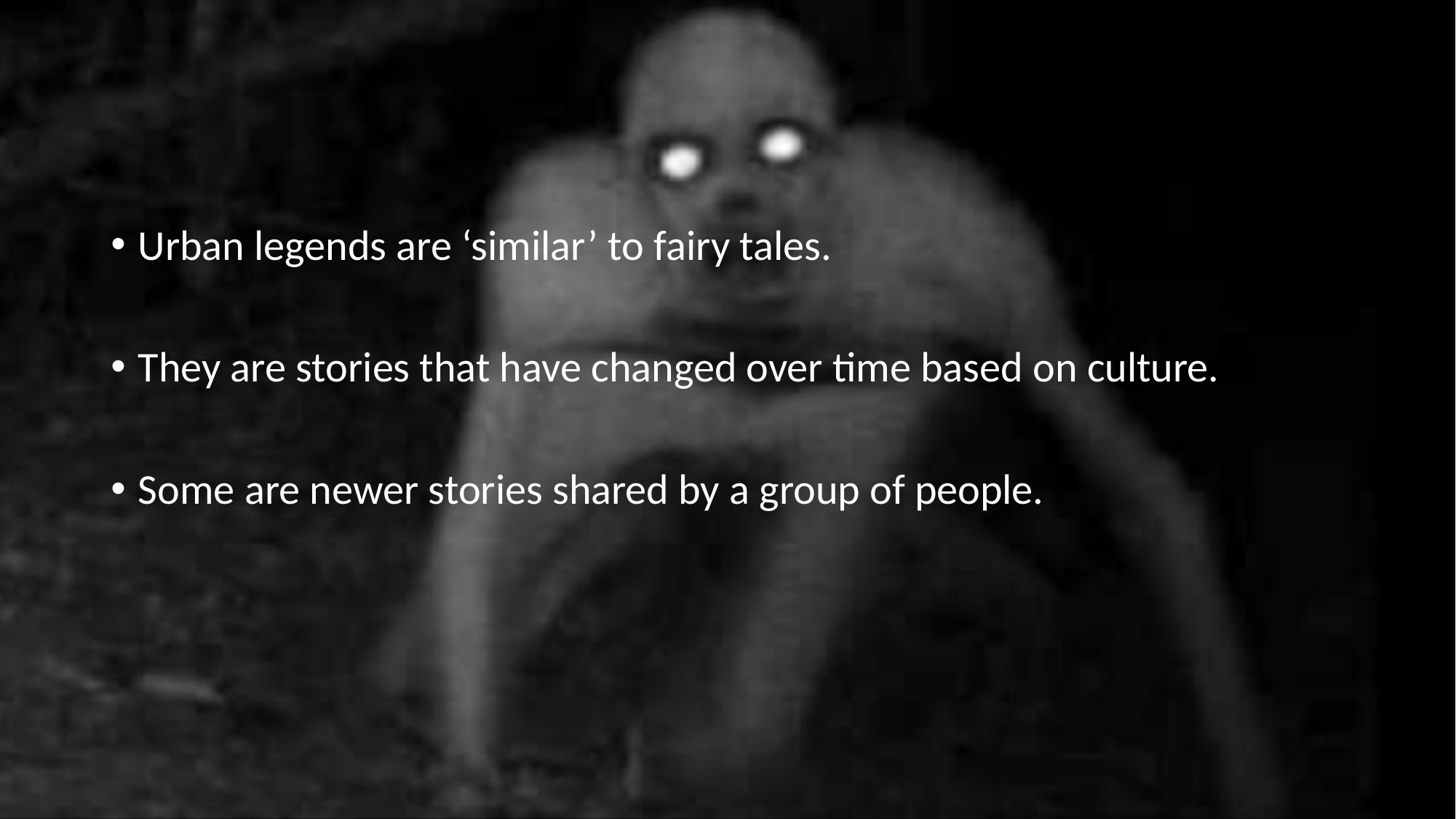

#
Urban legends are ‘similar’ to fairy tales.

They are stories that have changed over time based on culture.

Some are newer stories shared by a group of people.